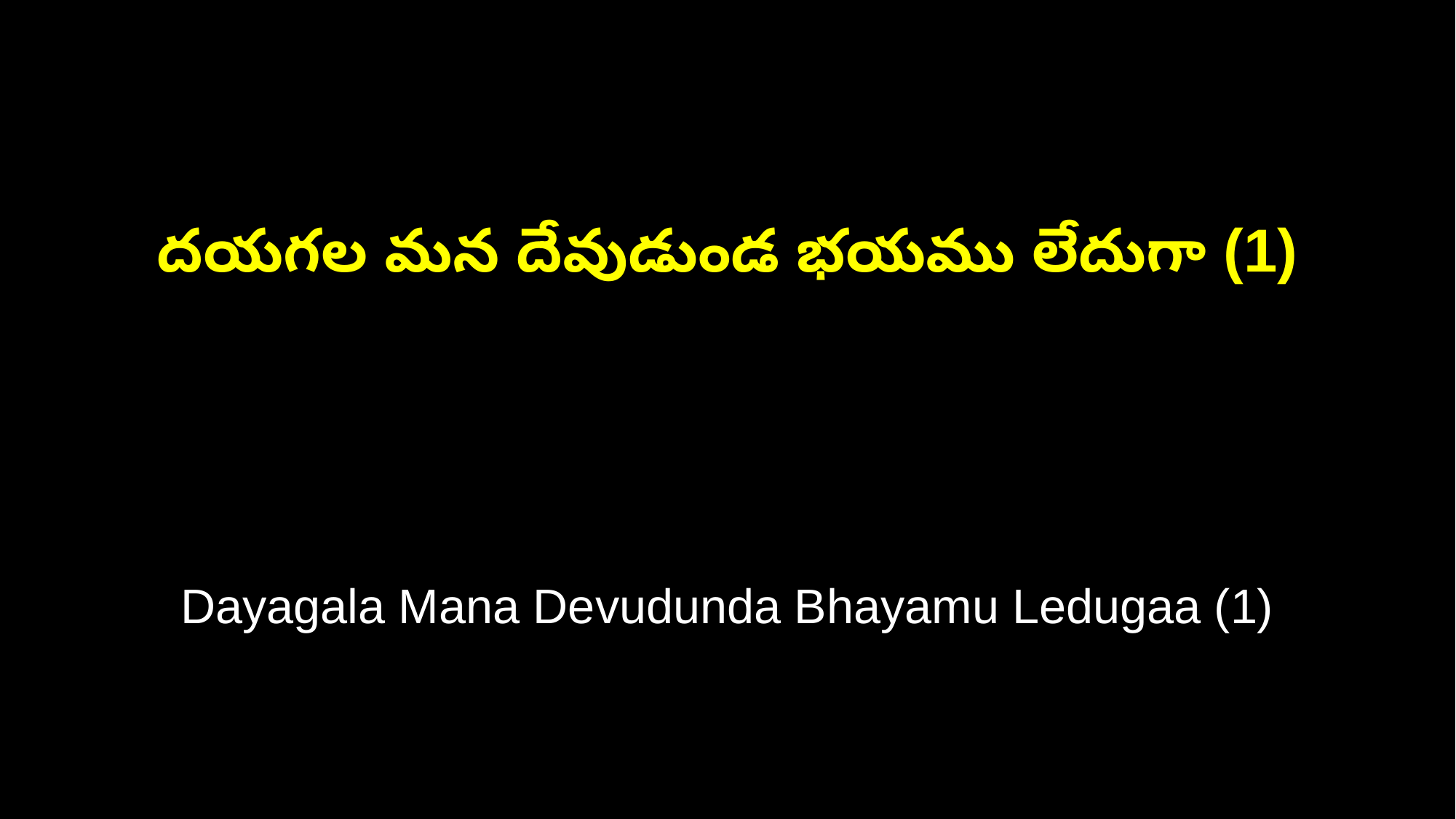

దయగల మన దేవుడుండ భయము లేదుగా (1)
Dayagala Mana Devudunda Bhayamu Ledugaa (1)